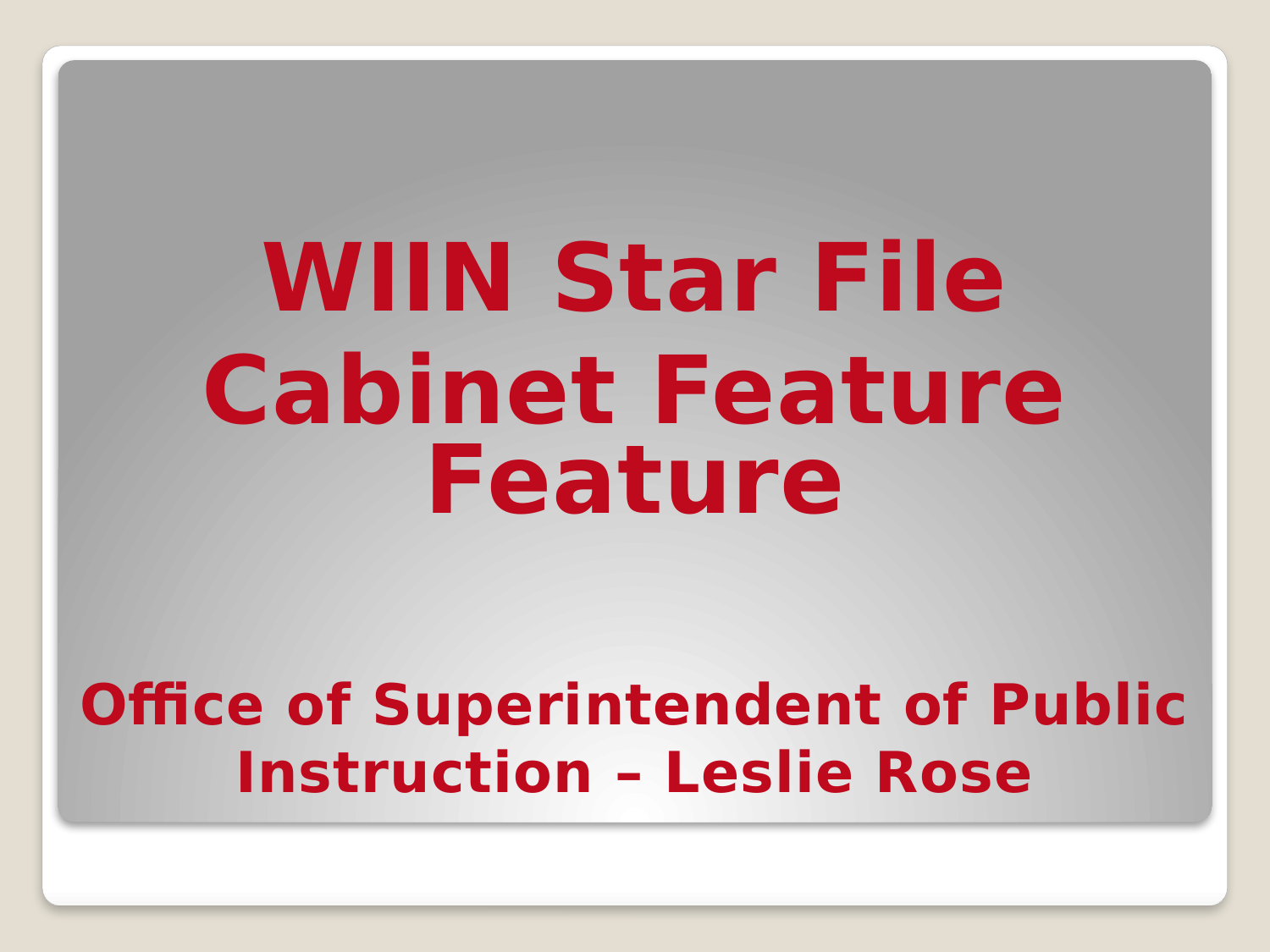

# WIIN Star File Cabinet Feature Office of Superintendent of Public Instruction – Leslie Rose
Feature